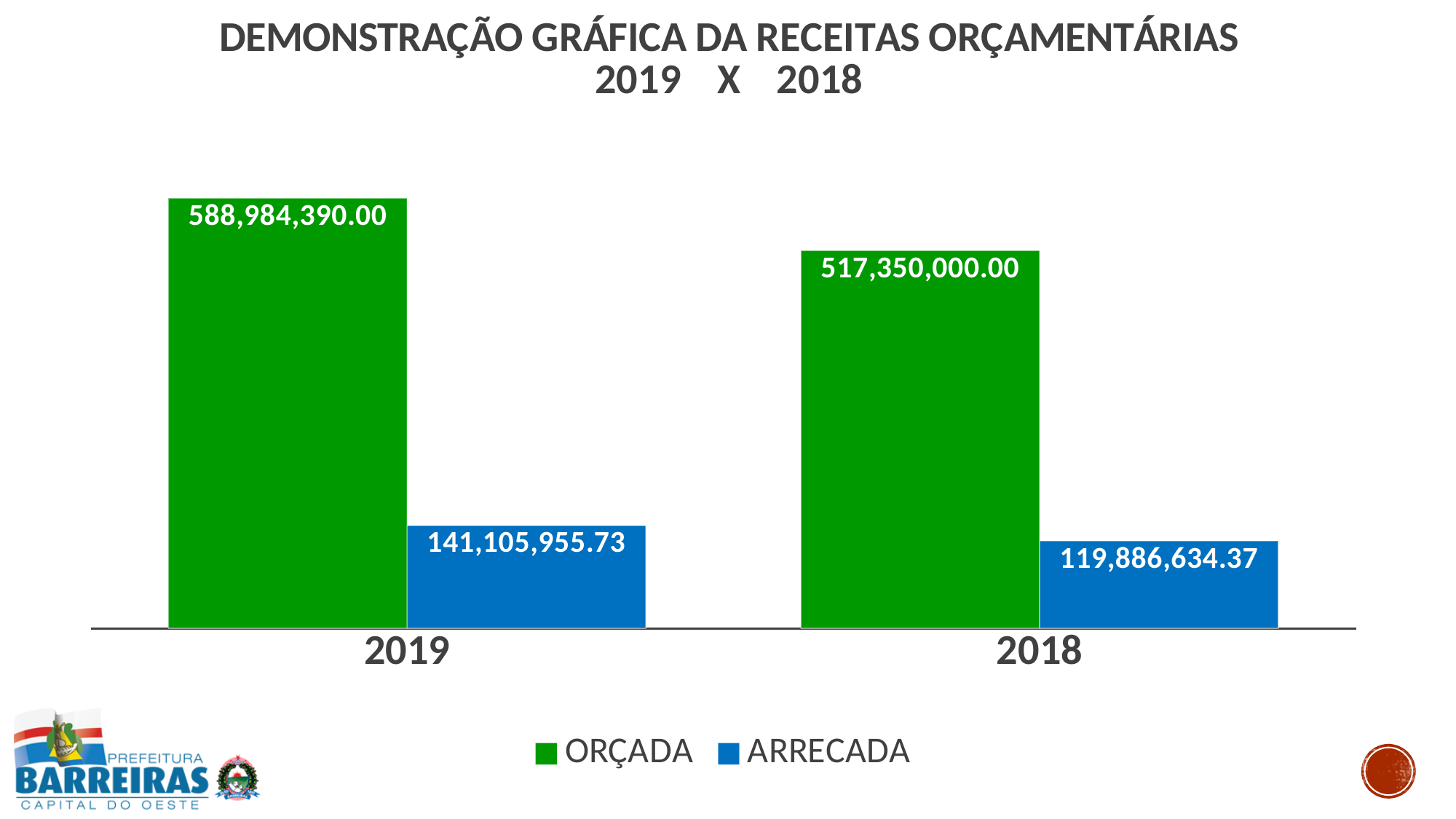

### Chart: DEMONSTRAÇÃO GRÁFICA DA RECEITAS ORÇAMENTÁRIAS
2019    X    2018

| Category | ORÇADA | ARRECADA |
|---|---|---|
| 2019 | 588984390.0 | 141105955.72999996 |
| 2018 | 517350000.0 | 119886634.37 |